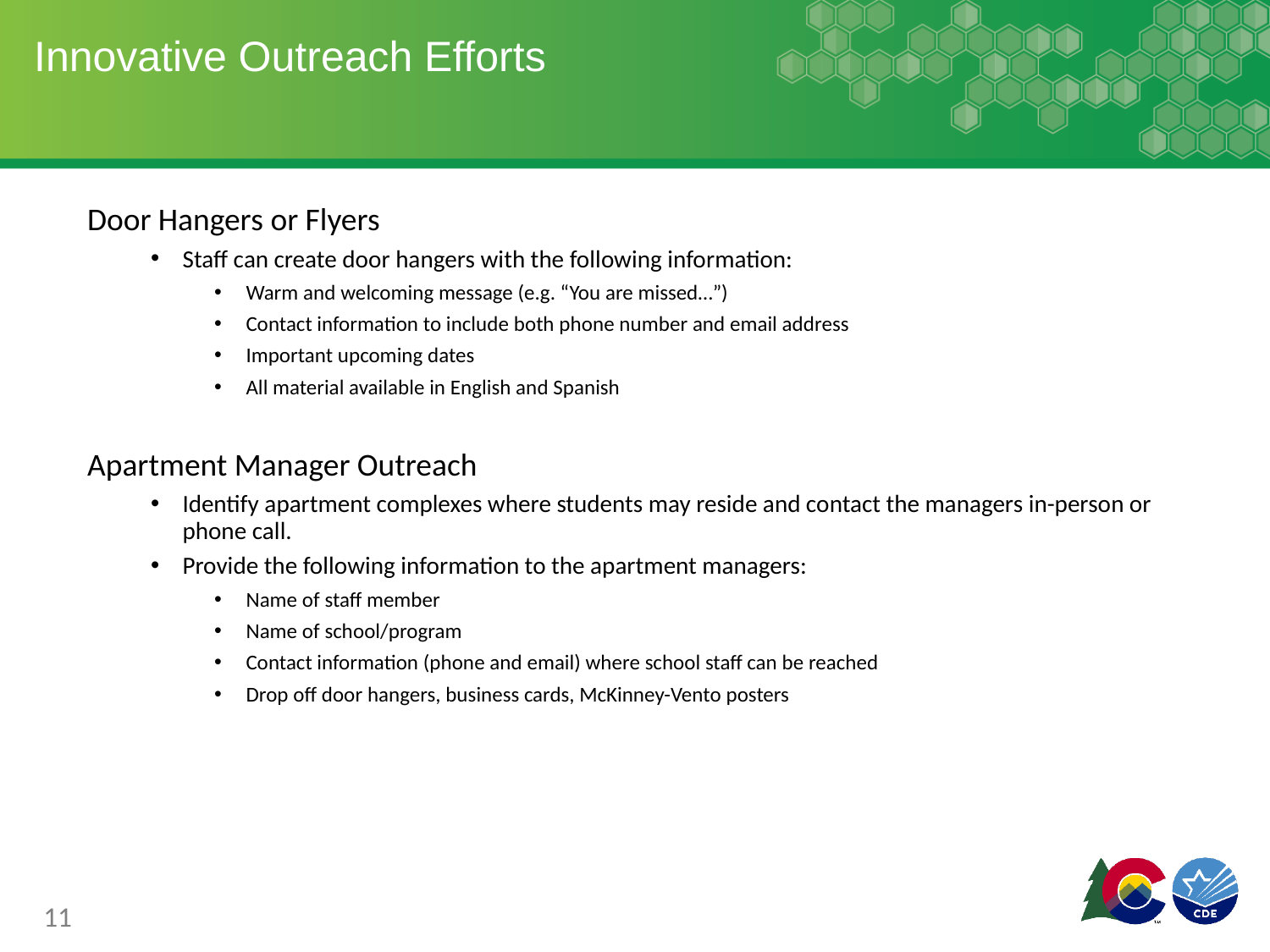

# Innovative Outreach Efforts
Door Hangers or Flyers
Staff can create door hangers with the following information:
Warm and welcoming message (e.g. “You are missed…”)
Contact information to include both phone number and email address
Important upcoming dates
All material available in English and Spanish

Apartment Manager Outreach
Identify apartment complexes where students may reside and contact the managers in-person or phone call.
Provide the following information to the apartment managers:
Name of staff member
Name of school/program
Contact information (phone and email) where school staff can be reached
Drop off door hangers, business cards, McKinney-Vento posters

11